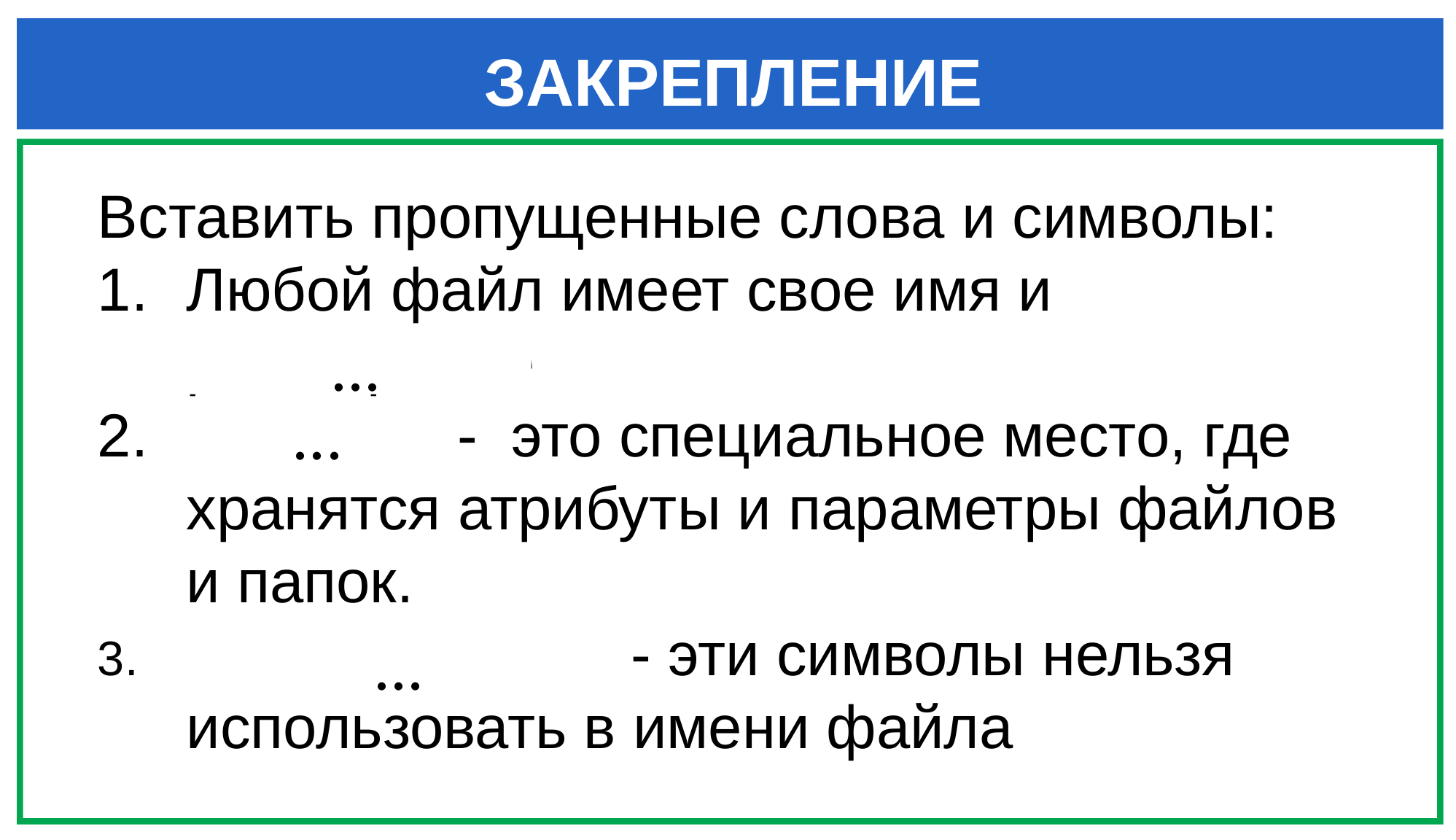

ЗАКРЕПЛЕНИЕ
Вставить пропущенные слова и символы:
Любой файл имеет свое имя и расширение
Каталог   -  это специальное место, где хранятся атрибуты и параметры файлов и папок.
 :   *   <   >   | / \  {} []  - эти символы нельзя использовать в имени файла
...
...
...